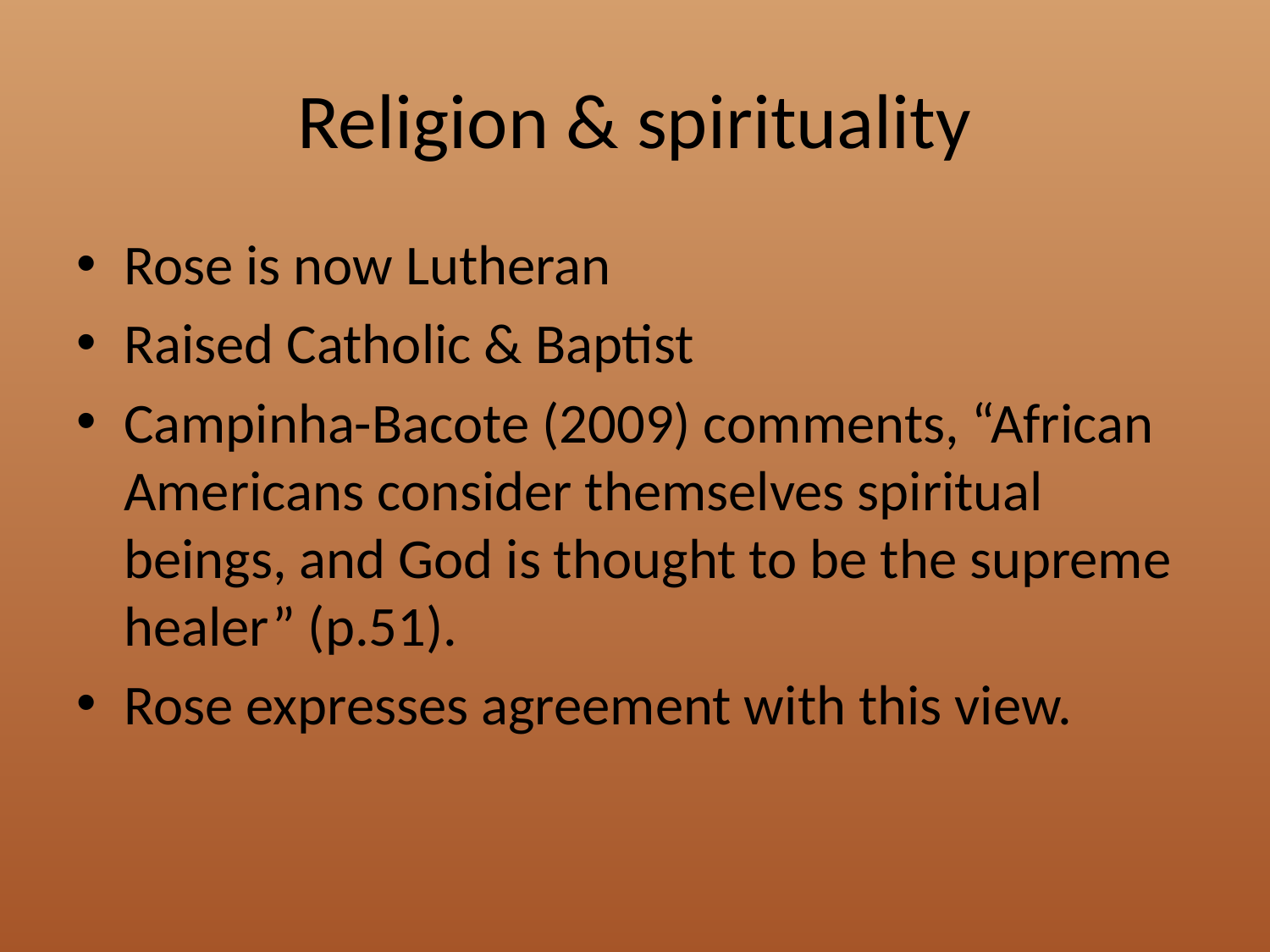

# Religion & spirituality
Rose is now Lutheran
Raised Catholic & Baptist
Campinha-Bacote (2009) comments, “African Americans consider themselves spiritual beings, and God is thought to be the supreme healer” (p.51).
Rose expresses agreement with this view.